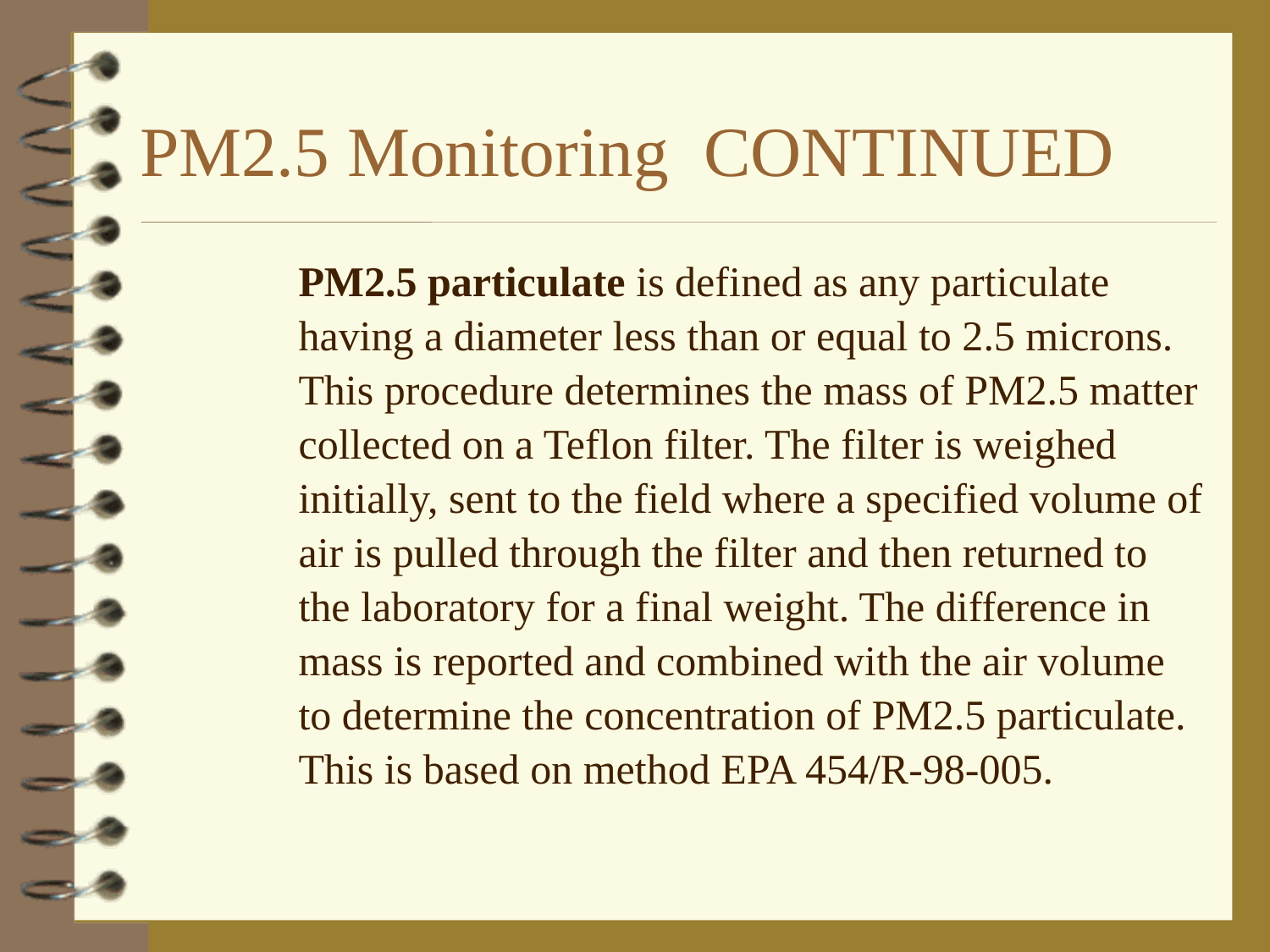

# PM2.5 Monitoring  CONTINUED
PM2.5 particulate is defined as any particulate
having a diameter less than or equal to 2.5 microns.
This procedure determines the mass of PM2.5 matter
collected on a Teflon filter. The filter is weighed
initially, sent to the field where a specified volume of
air is pulled through the filter and then returned to
the laboratory for a final weight. The difference in
mass is reported and combined with the air volume
to determine the concentration of PM2.5 particulate.
This is based on method EPA 454/R-98-005.